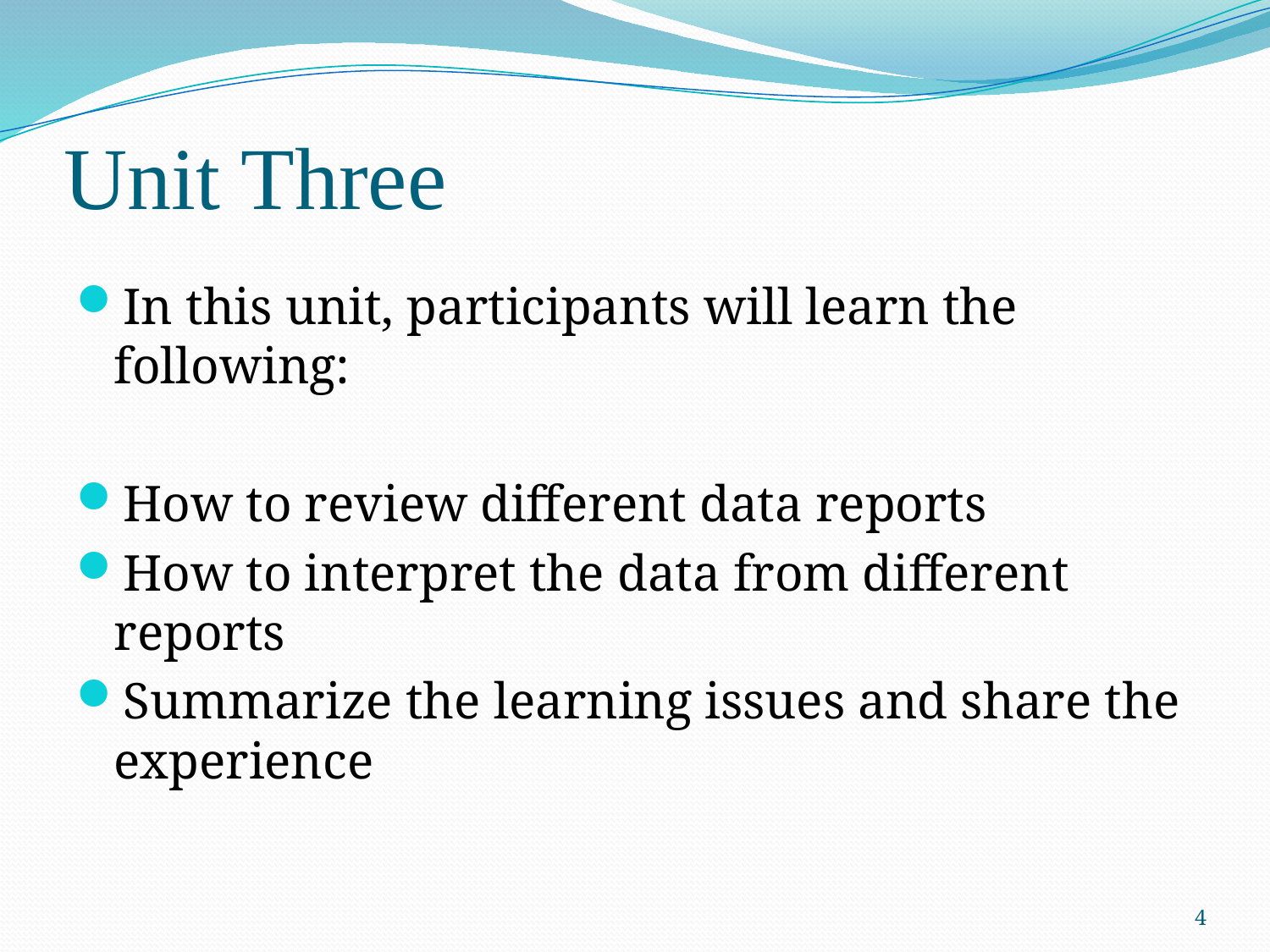

# Unit Three
In this unit, participants will learn the following:

How to review different data reports
How to interpret the data from different reports
Summarize the learning issues and share the experience
4